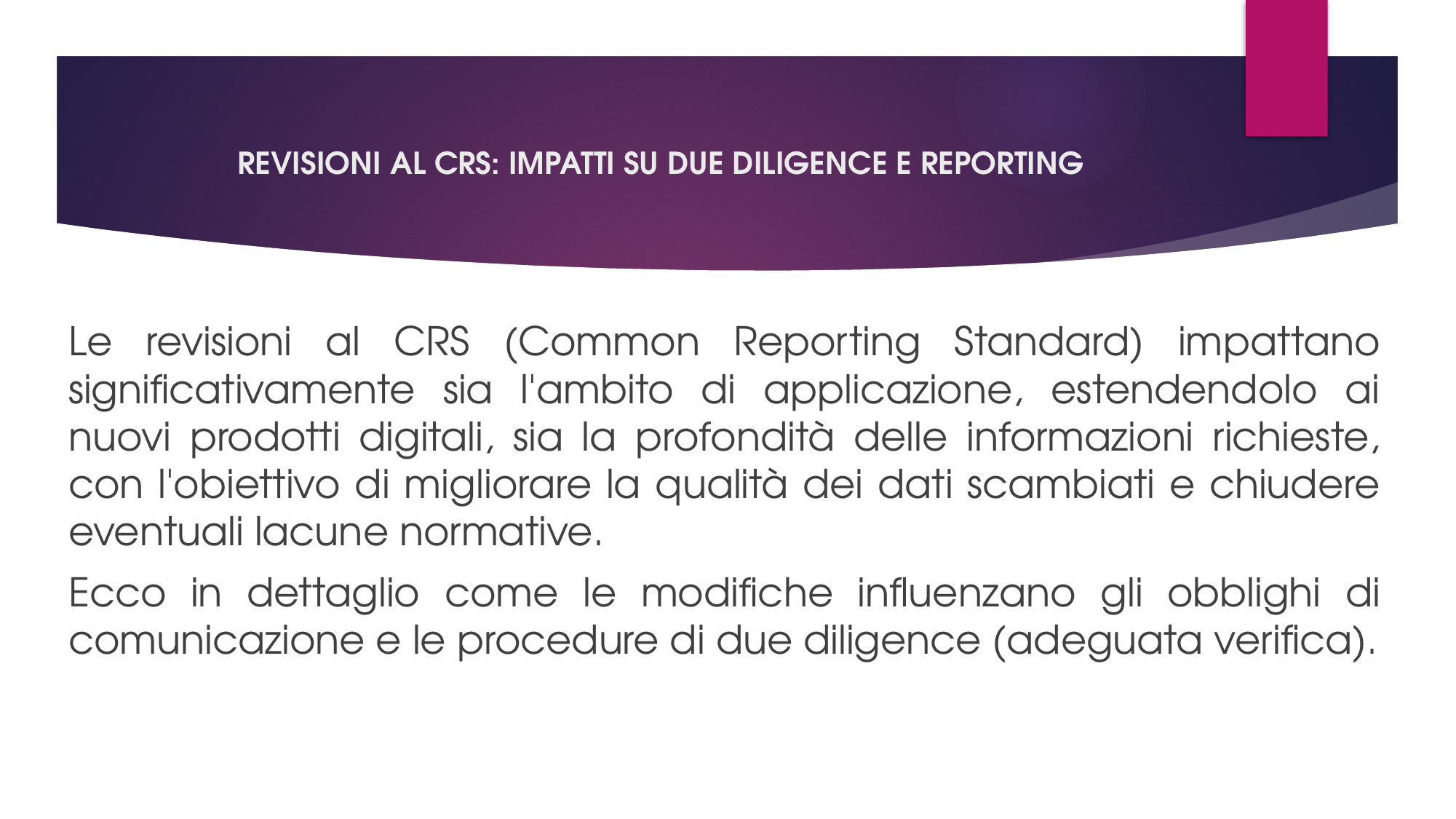

# REVISIONI AL CRS: IMPATTI SU DUE DILIGENCE E REPORTING
Le revisioni al CRS (Common Reporting Standard) impattano significativamente sia l'ambito di applicazione, estendendolo ai nuovi prodotti digitali, sia la profondità delle informazioni richieste, con l'obiettivo di migliorare la qualità dei dati scambiati e chiudere eventuali lacune normative.
Ecco in dettaglio come le modifiche influenzano gli obblighi di comunicazione e le procedure di due diligence (adeguata verifica).